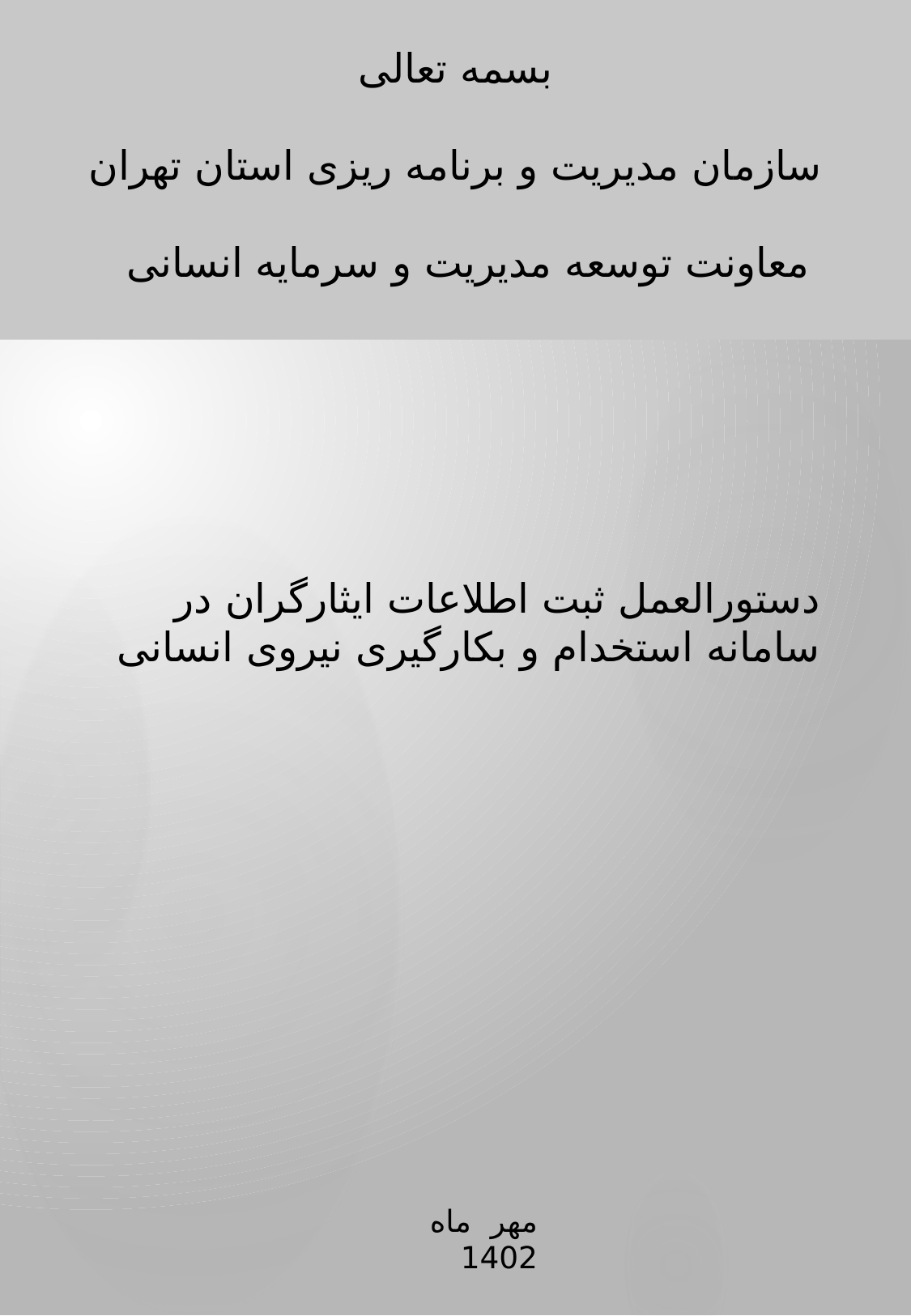

بسمه تعالی

سازمان مدیریت و برنامه ریزی استان تهران

معاونت توسعه مدیریت و سرمایه انسانی

دستورالعمل ثبت اطلاعات ایثارگران در سامانه استخدام و بکارگیری نیروی انسانی
مهر  ماه  1402